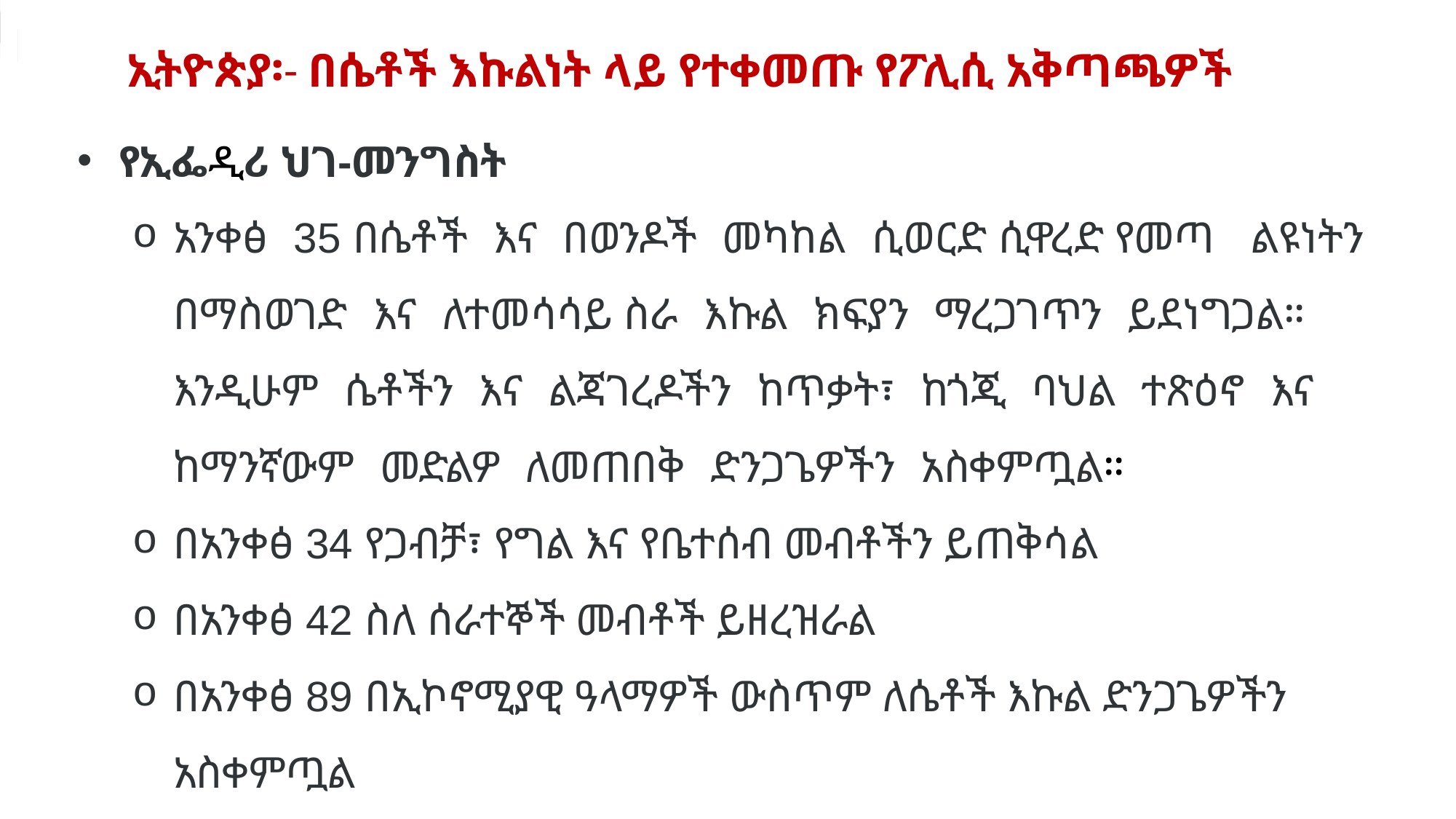

# ኢትዮጵያ፡- በሴቶች እኩልነት ላይ የተቀመጡ የፖሊሲ አቅጣጫዎች
የኢፌዲሪ ህገ-መንግስት
አንቀፅ 35 በሴቶች እና በወንዶች መካከል ሲወርድ ሲዋረድ የመጣ  ልዩነትን በማስወገድ እና ለተመሳሳይ ስራ እኩል ክፍያን ማረጋገጥን ይደነግጋል። እንዲሁም ሴቶችን እና ልጃገረዶችን ከጥቃት፣ ከጎጂ ባህል ተጽዕኖ እና ከማንኛውም መድልዎ ለመጠበቅ ድንጋጌዎችን አስቀምጧል።
በአንቀፅ 34 የጋብቻ፣ የግል እና የቤተሰብ መብቶችን ይጠቅሳል
በአንቀፅ 42 ስለ ሰራተኞች መብቶች ይዘረዝራል
በአንቀፅ 89 በኢኮኖሚያዊ ዓላማዎች ውስጥም ለሴቶች እኩል ድንጋጌዎችን አስቀምጧል